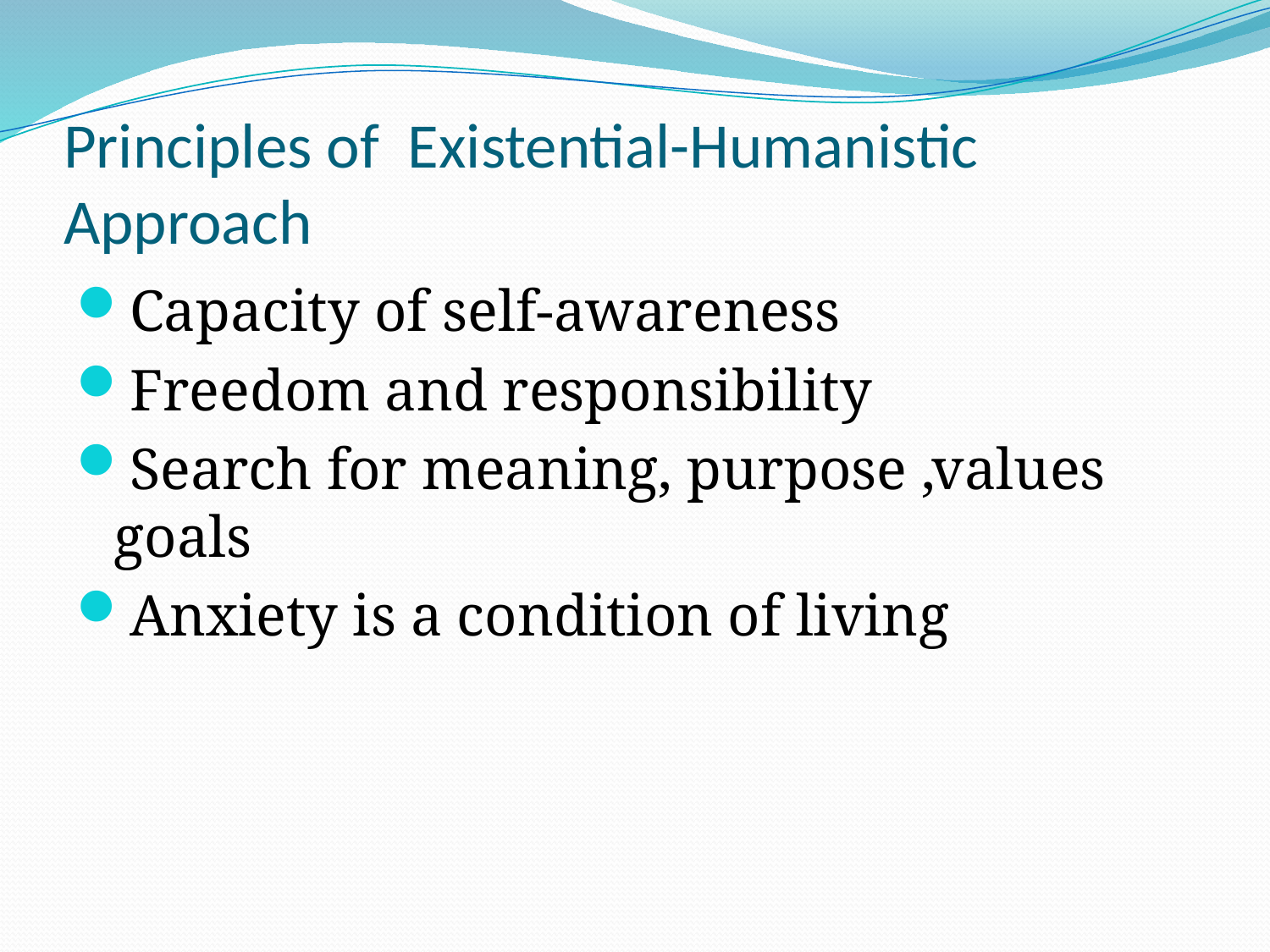

# Principles of  Existential-Humanistic Approach
Capacity of self-awareness
Freedom and responsibility
Search for meaning, purpose ,values goals
Anxiety is a condition of living